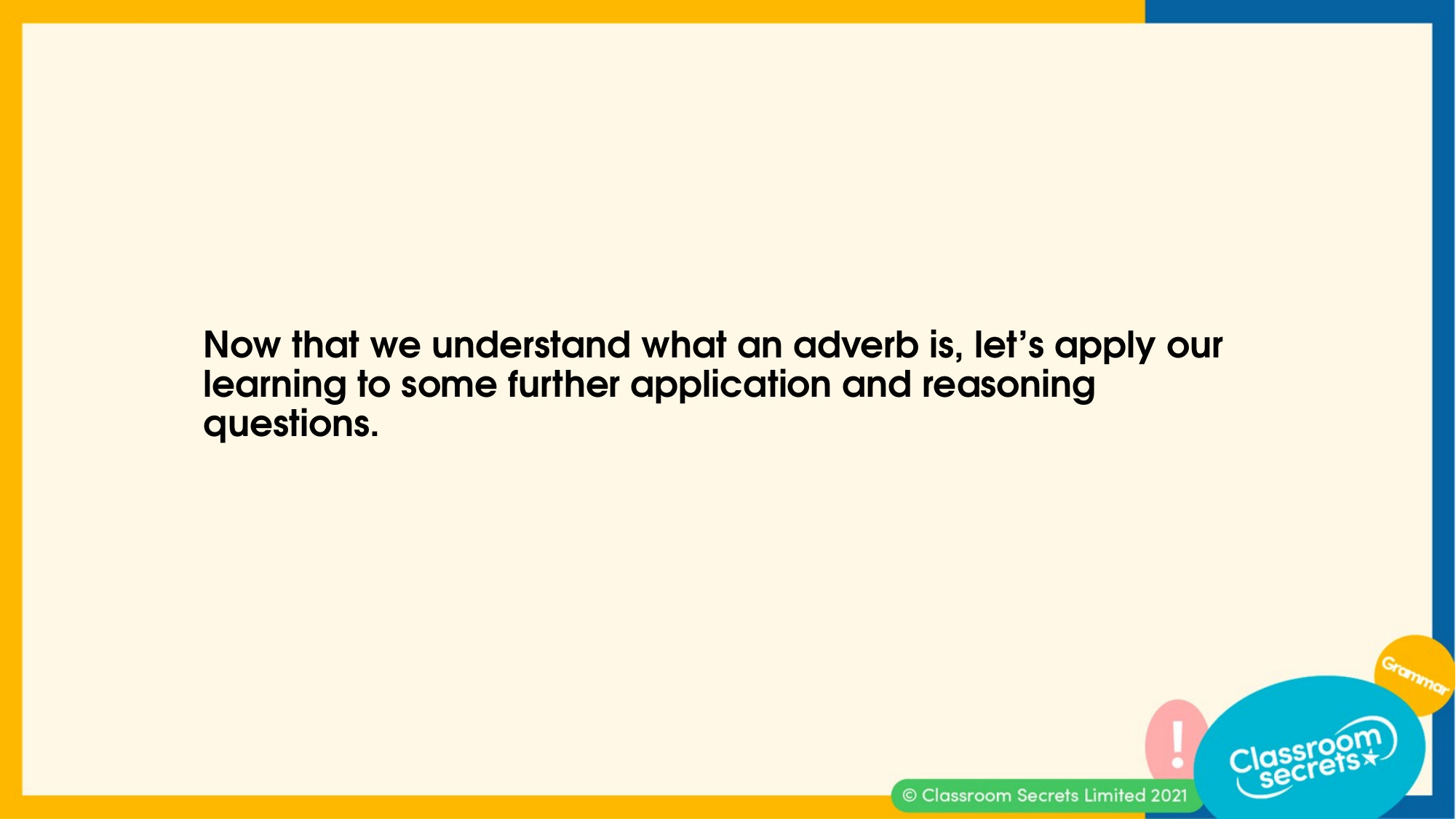

Now that we understand what an adverb is, let’s apply our learning to some further application and reasoning questions.